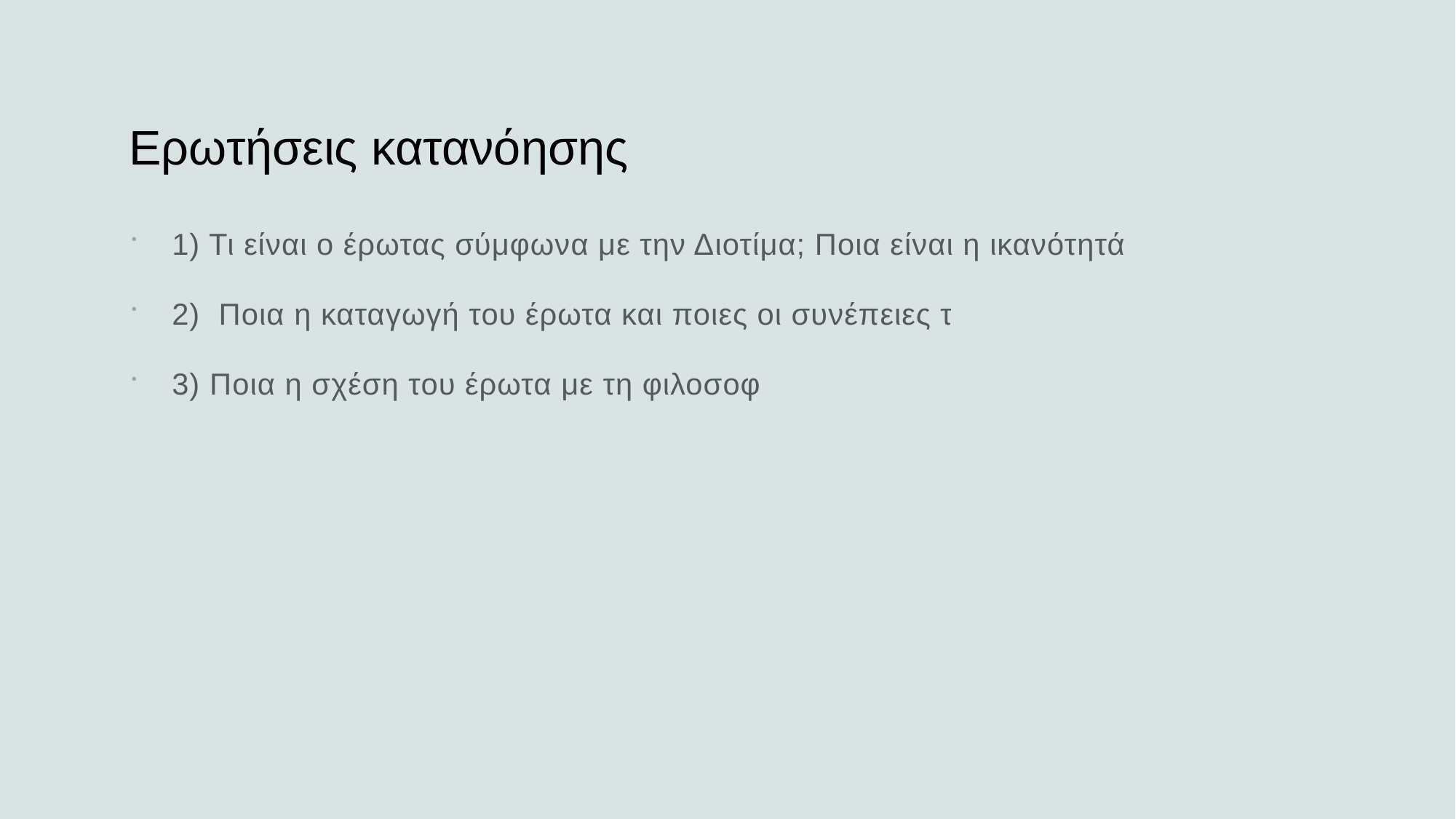

# Ερωτήσεις κατανόησης
1) Τι είναι ο έρωτας σύμφωνα με την Διοτίμα; Ποια είναι η ικανότητά του;
2)  Ποια η καταγωγή του έρωτα και ποιες οι συνέπειες της;
3) Ποια η σχέση του έρωτα με τη φιλοσοφία;